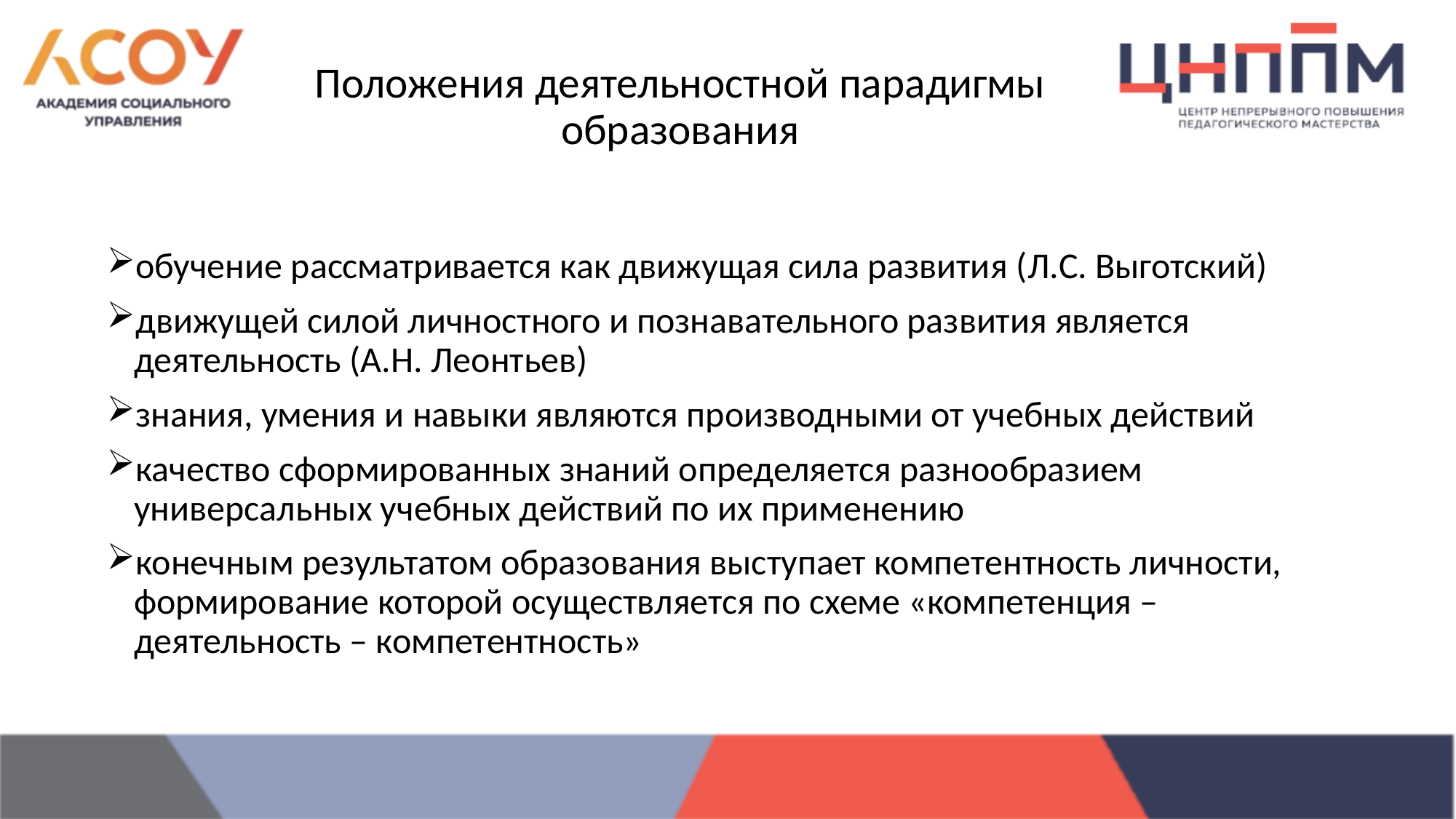

# Положения деятельностной парадигмы образования
обучение рассматривается как движущая сила развития (Л.С. Выготский)
движущей силой личностного и познавательного развития является деятельность (А.Н. Леонтьев)
знания, умения и навыки являются производными от учебных действий
качество сформированных знаний определяется разнообразием универсальных учебных действий по их применению
конечным результатом образования выступает компетентность личности, формирование которой осуществляется по схеме «компетенция – деятельность – компетентность»